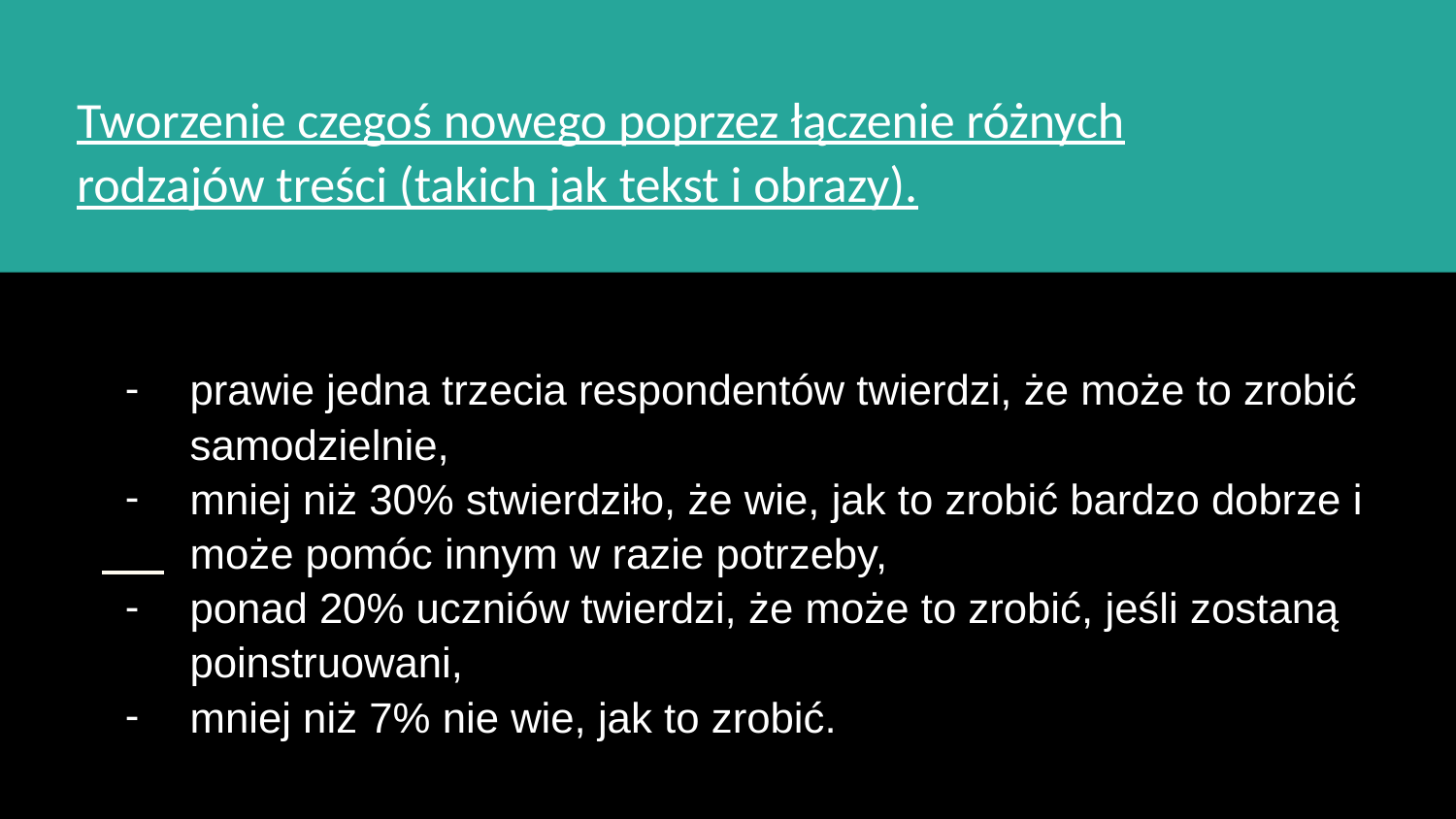

Tworzenie czegoś nowego poprzez łączenie różnych rodzajów treści (takich jak tekst i obrazy).
# prawie jedna trzecia respondentów twierdzi, że może to zrobić samodzielnie,
mniej niż 30% stwierdziło, że wie, jak to zrobić bardzo dobrze i może pomóc innym w razie potrzeby,
ponad 20% uczniów twierdzi, że może to zrobić, jeśli zostaną poinstruowani,
mniej niż 7% nie wie, jak to zrobić.